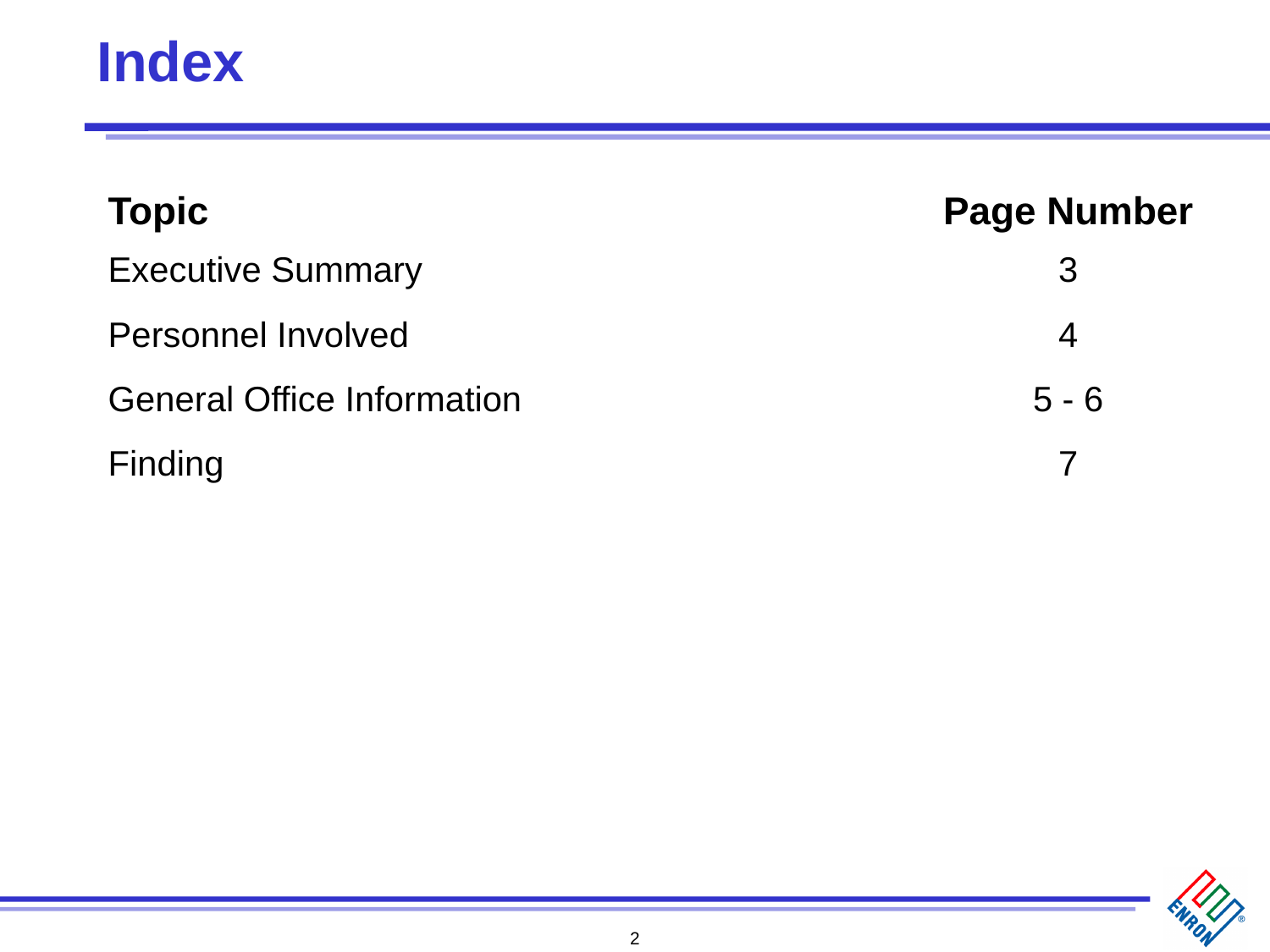

# Index
Topic	Page Number
Executive Summary	3
Personnel Involved	4
General Office Information	5 - 6
Finding	7
2